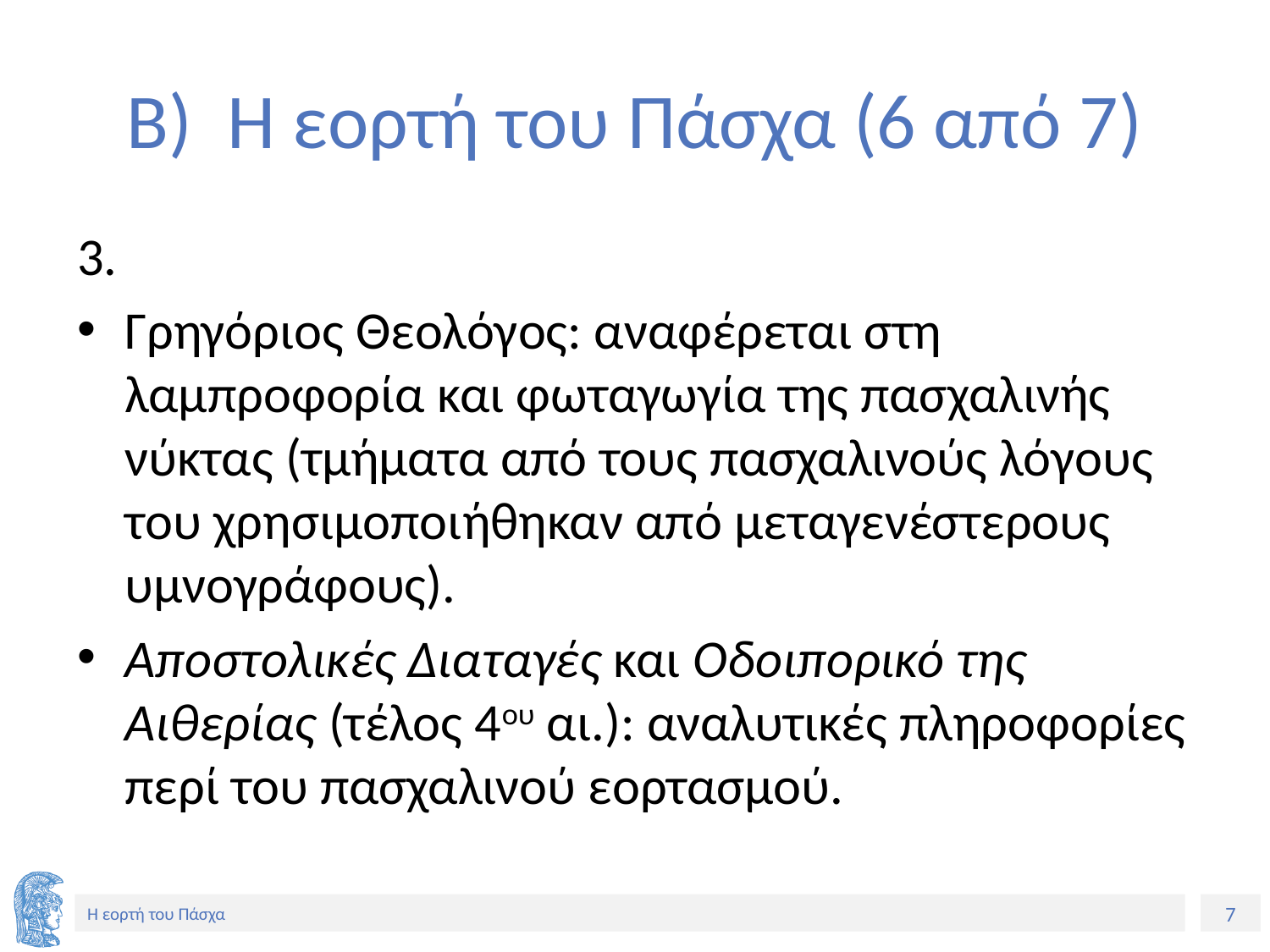

# Β)  Η εορτή του Πάσχα (6 από 7)
3.
Γρηγόριος Θεολόγος: αναφέρεται στη λαμπροφορία και φωταγωγία της πασχαλινής νύκτας (τμήματα από τους πασχαλινούς λόγους του χρησιμοποιήθηκαν από μεταγενέστερους υμνογράφους).
Αποστολικές Διαταγές και Οδοιπορικό της Αιθερίας (τέλος 4ου αι.): αναλυτικές πληροφορίες περί του πασχαλινού εορτασμού.